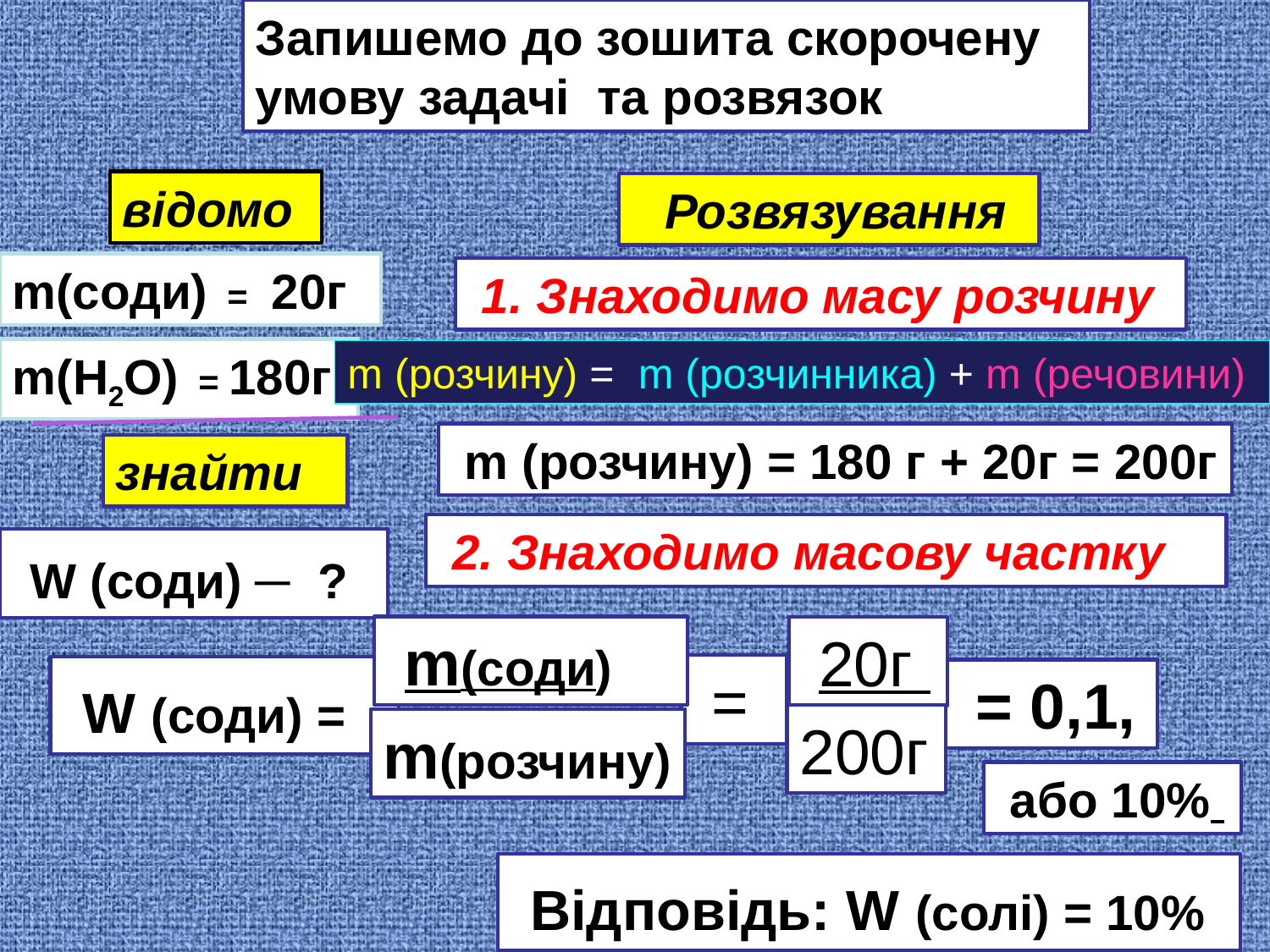

Запишемо до зошита скорочену умову задачі  та розвязок
відомо
   Розвязування
m(соди)  =  20г
 1. Знаходимо масу розчину
m(H2О)  = 180г
m (розчину) =  m (розчинника) + m (речовини)

 m (розчину) = 180 г + 20г = 200г
знайти
 2. Знаходимо масову частку
 W (соди) ─  ?
 m(соди)
 20г
 =
 W (соди) =
 = 0,1,
200г
m(розчину)
 або 10%
 Відповідь: W (солі) = 10%